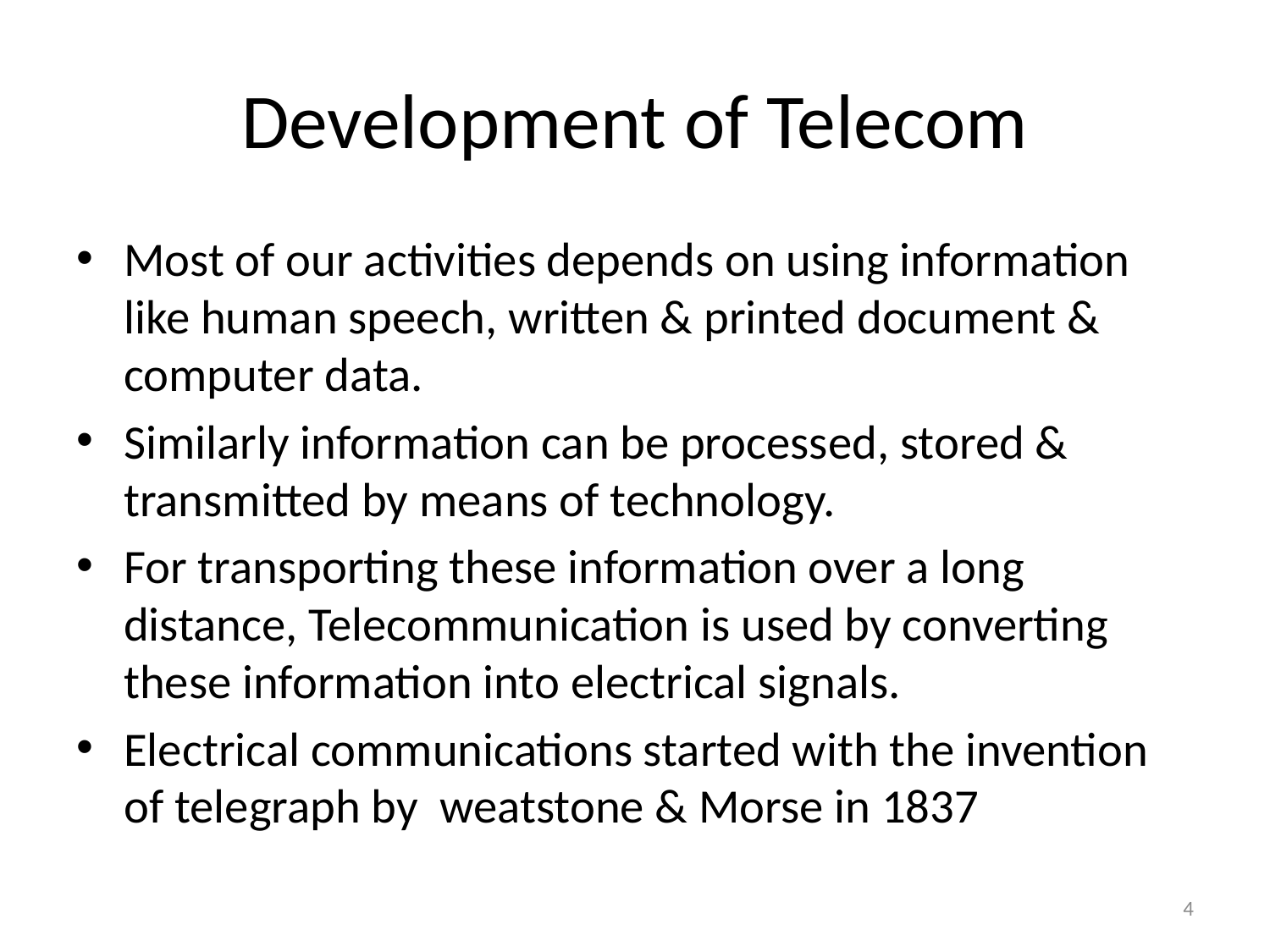

# Development of Telecom
Most of our activities depends on using information like human speech, written & printed document & computer data.
Similarly information can be processed, stored & transmitted by means of technology.
For transporting these information over a long distance, Telecommunication is used by converting these information into electrical signals.
Electrical communications started with the invention of telegraph by  weatstone & Morse in 1837
4